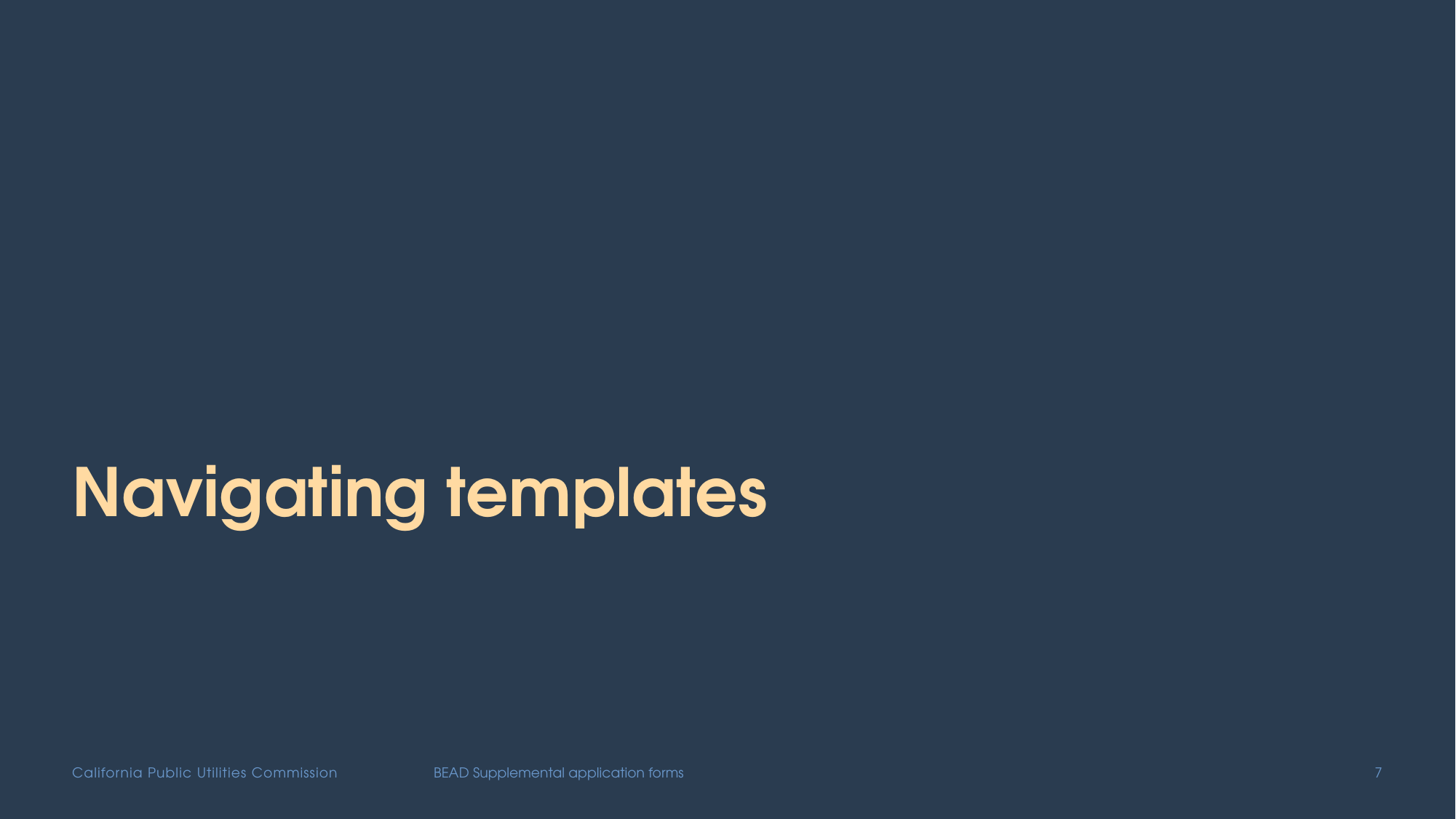

# Navigating templates

7
BEAD Supplemental application forms